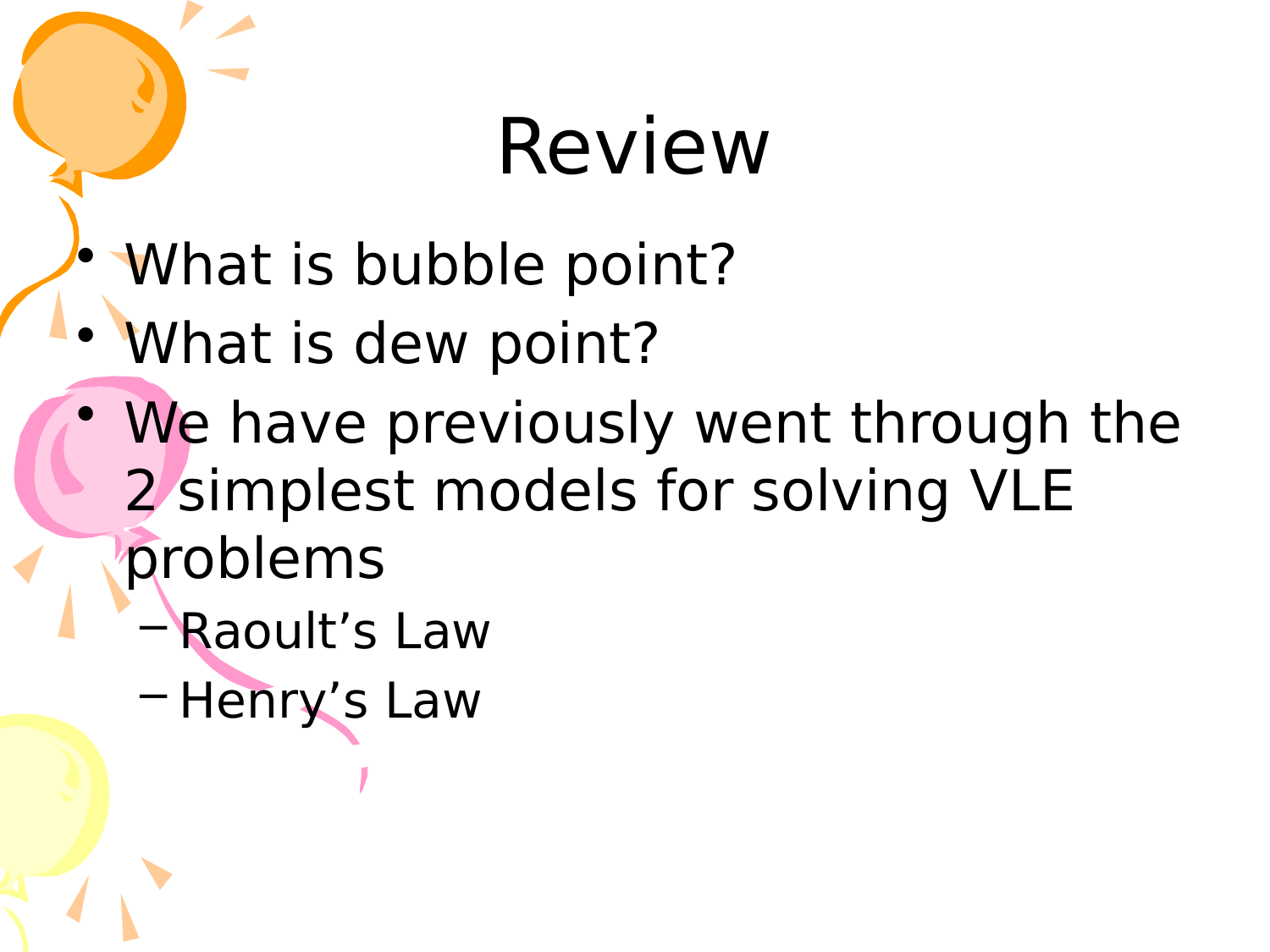

# Review
What is bubble point?
What is dew point?
We have previously went through the 2 simplest models for solving VLE problems
Raoult’s Law
Henry’s Law